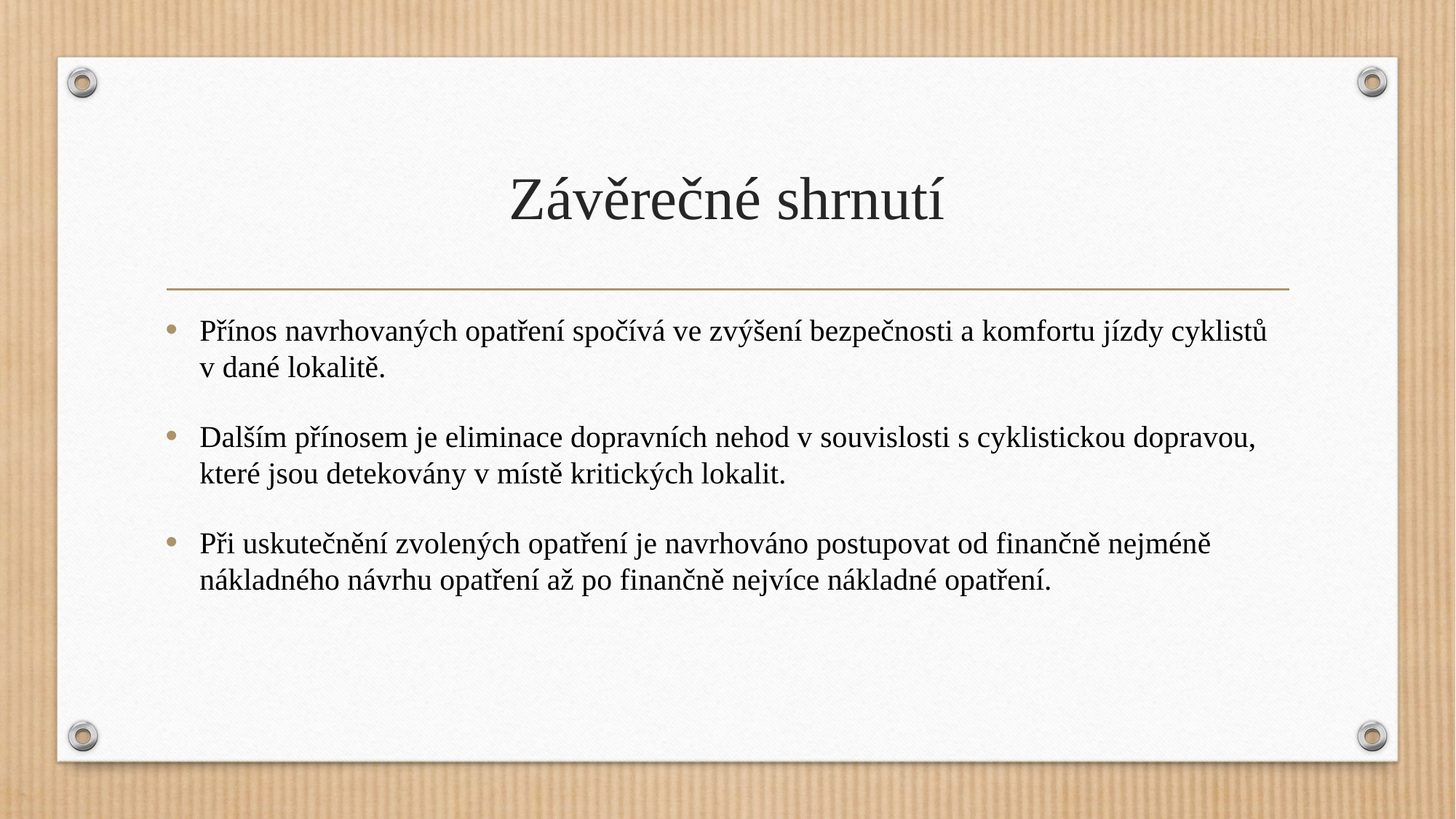

# Závěrečné shrnutí
Přínos navrhovaných opatření spočívá ve zvýšení bezpečnosti a komfortu jízdy cyklistů v dané lokalitě.
Dalším přínosem je eliminace dopravních nehod v souvislosti s cyklistickou dopravou, které jsou detekovány v místě kritických lokalit.
Při uskutečnění zvolených opatření je navrhováno postupovat od finančně nejméně nákladného návrhu opatření až po finančně nejvíce nákladné opatření.